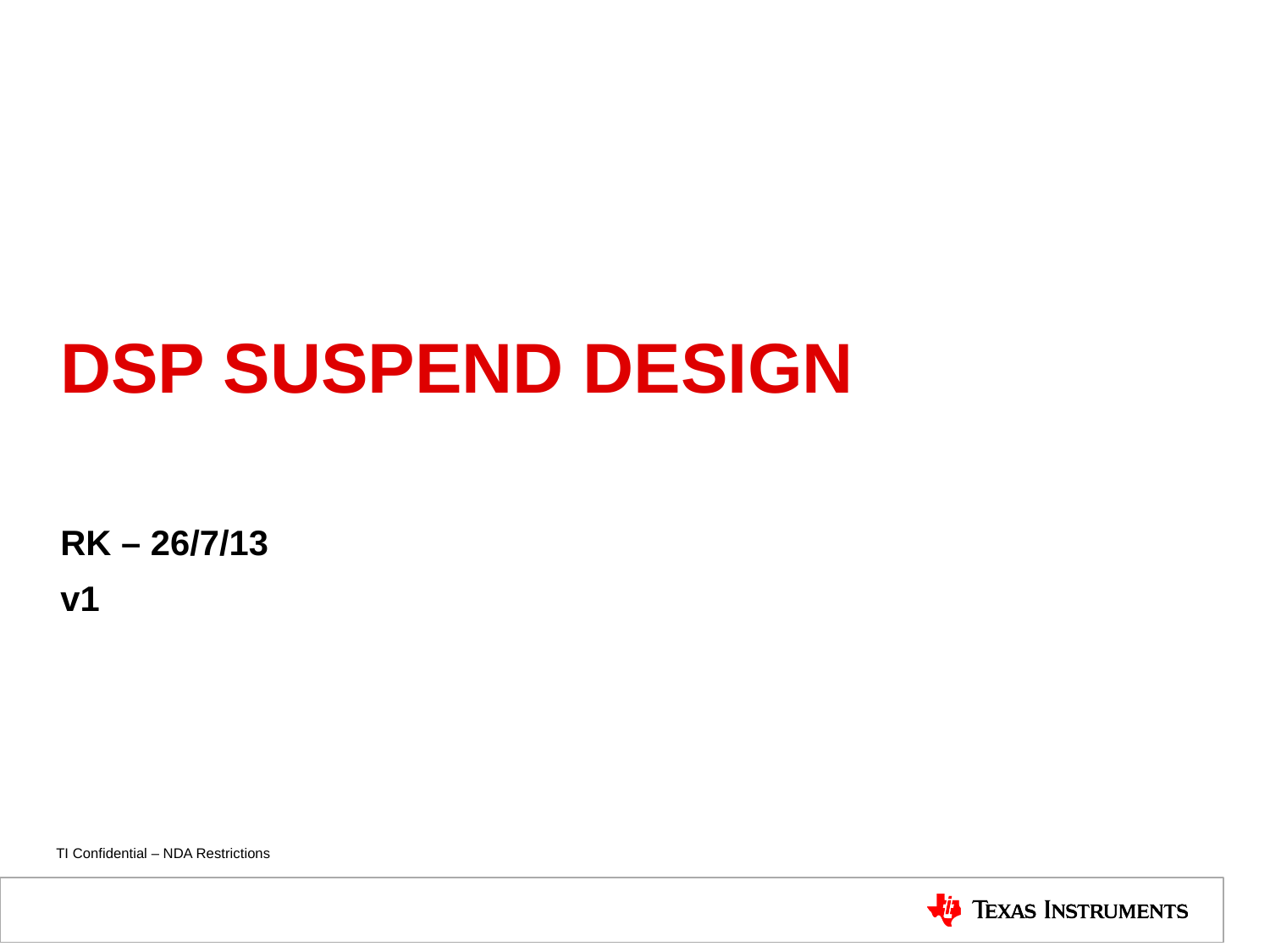

# DSP SUSPEND DESIGN
RK – 26/7/13
v1